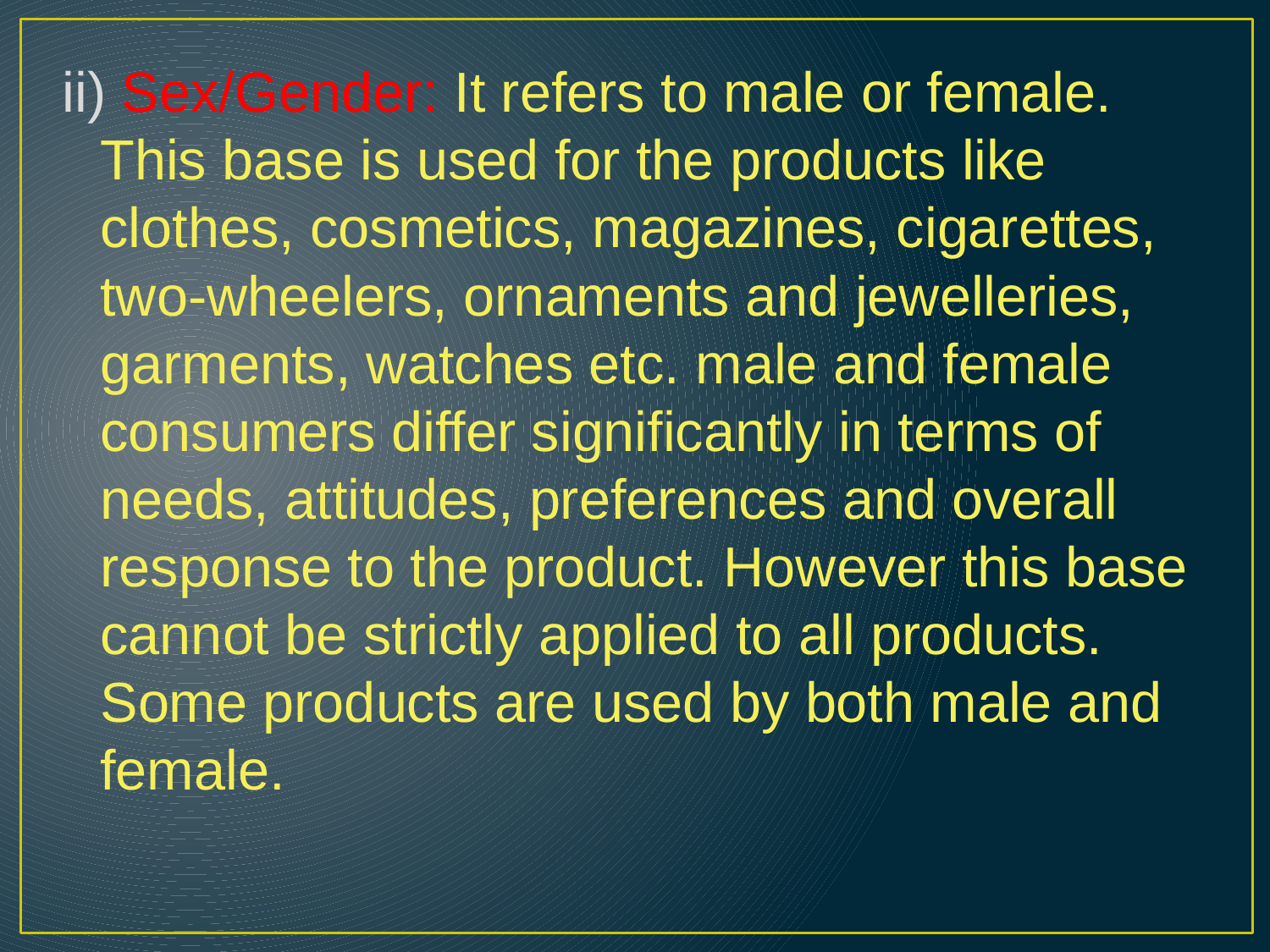

ii) Sex/Gender: It refers to male or female. This base is used for the products like clothes, cosmetics, magazines, cigarettes, two-wheelers, ornaments and jewelleries, garments, watches etc. male and female consumers differ significantly in terms of needs, attitudes, preferences and overall response to the product. However this base cannot be strictly applied to all products. Some products are used by both male and female.